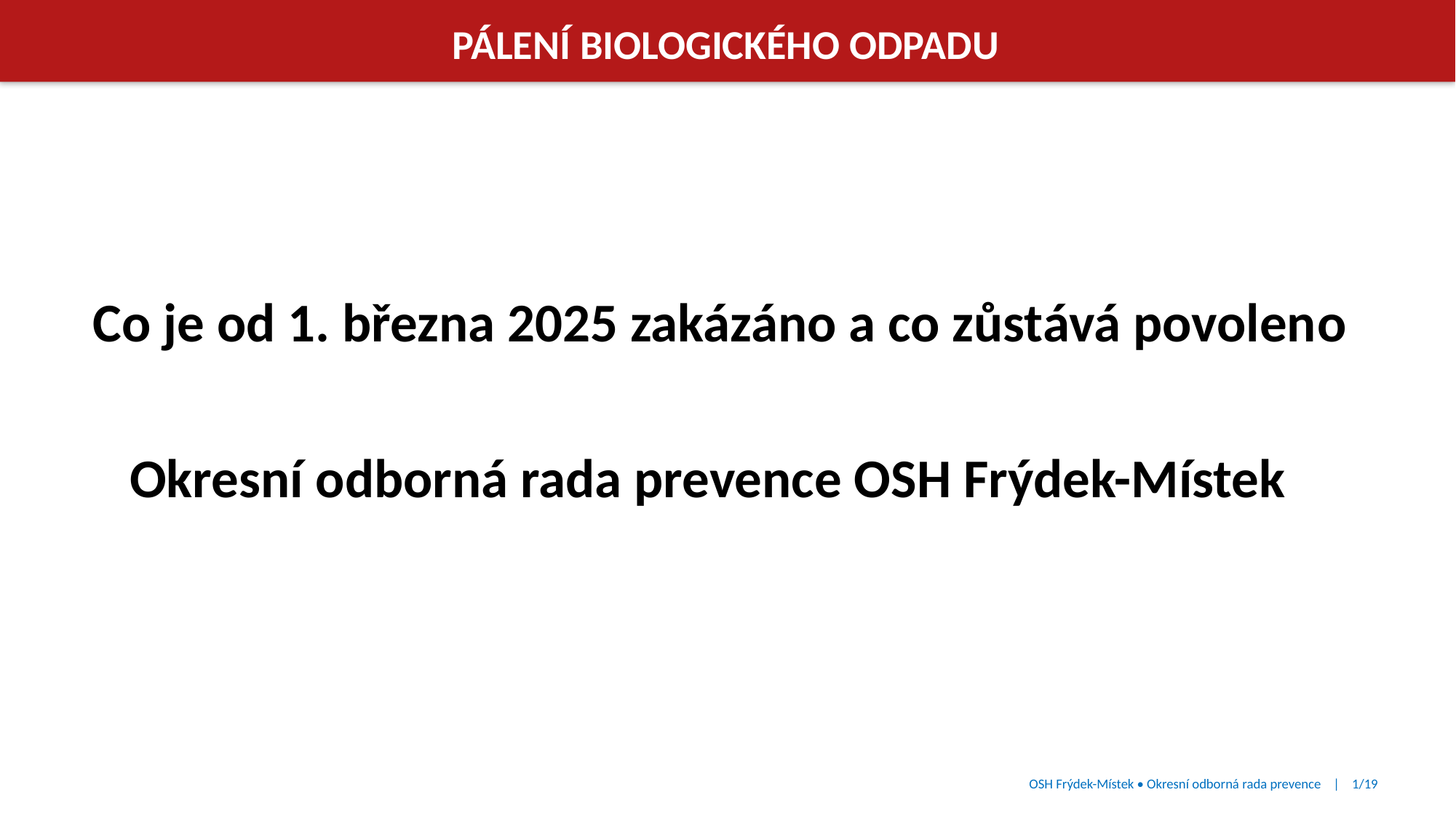

PÁLENÍ BIOLOGICKÉHO ODPADU

Co je od 1. března 2025 zakázáno a co zůstává povoleno

   Okresní odborná rada prevence OSH Frýdek-Místek

OSH Frýdek-Místek • Okresní odborná rada prevence    |    1/19